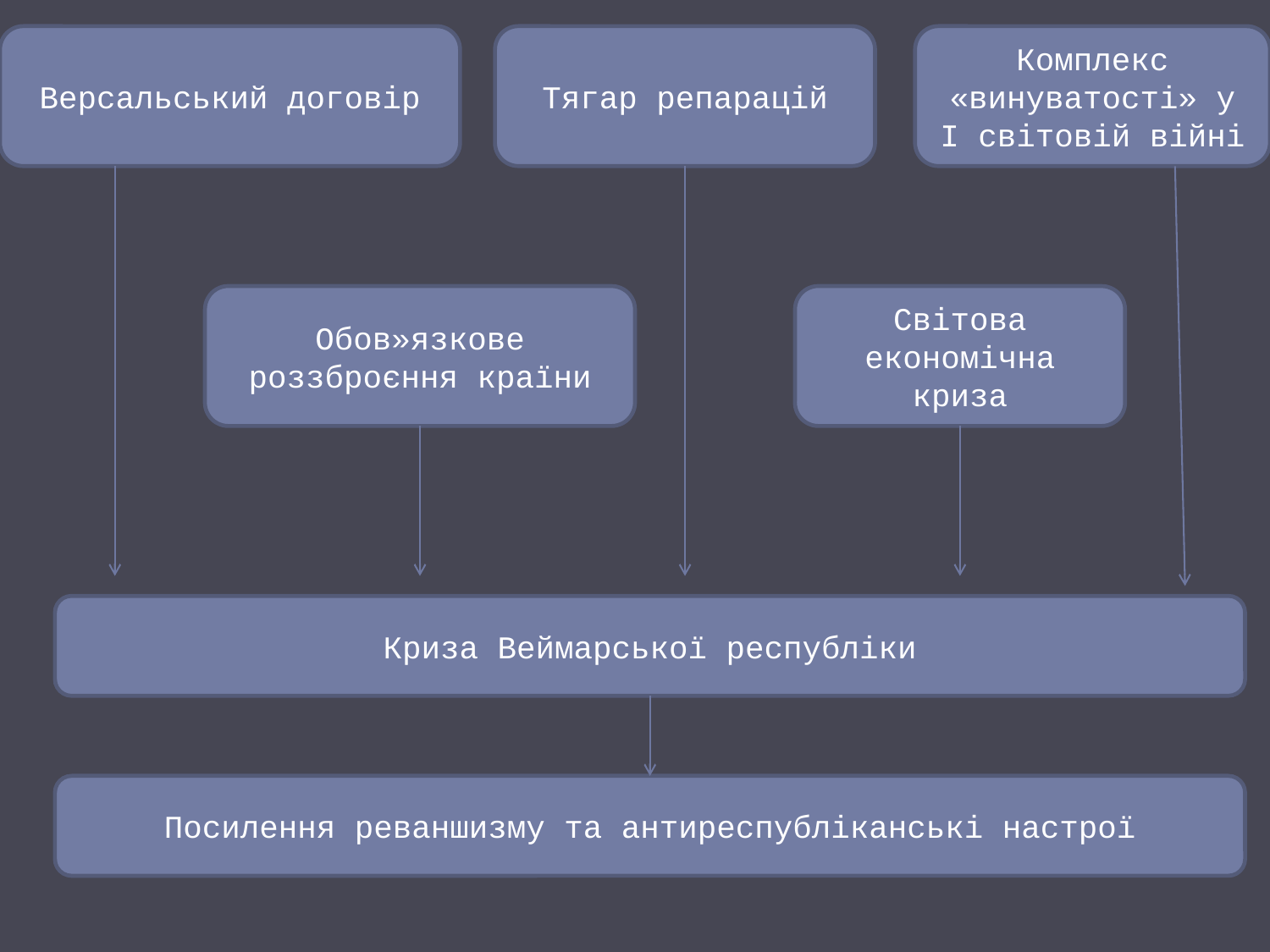

Версальський договір
Тягар репарацій
Комплекс «винуватості» у І світовій війні
Обов»язкове роззброєння країни
Світова економічна криза
Криза Веймарської республіки
Посилення реваншизму та антиреспубліканські настрої